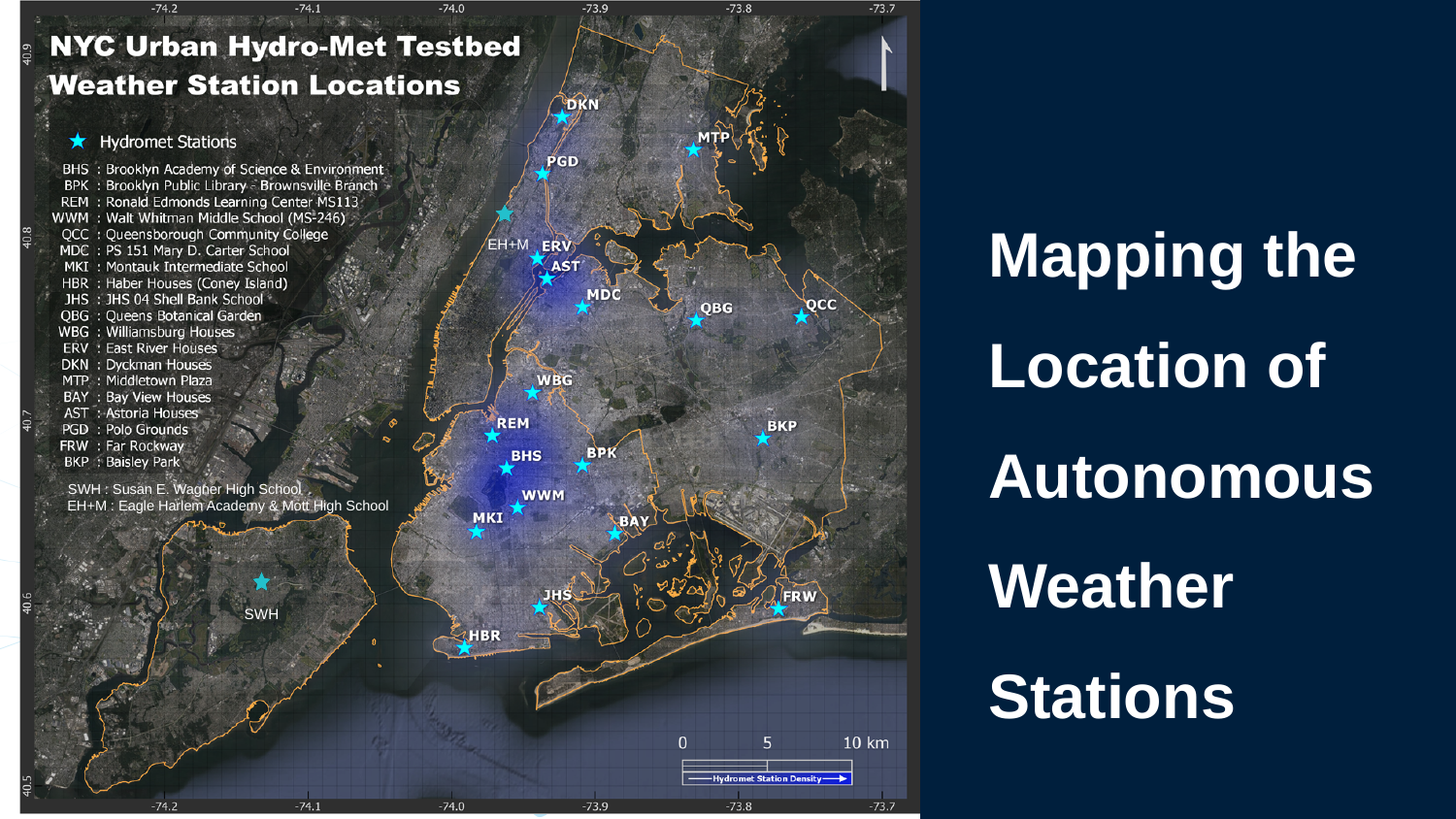

Mapping the Location of Autonomous  Weather Stations

EH+M
SWH : Susan E. Wagner High School
EH+M : Eagle Harlem Academy & Mott High School

SWH